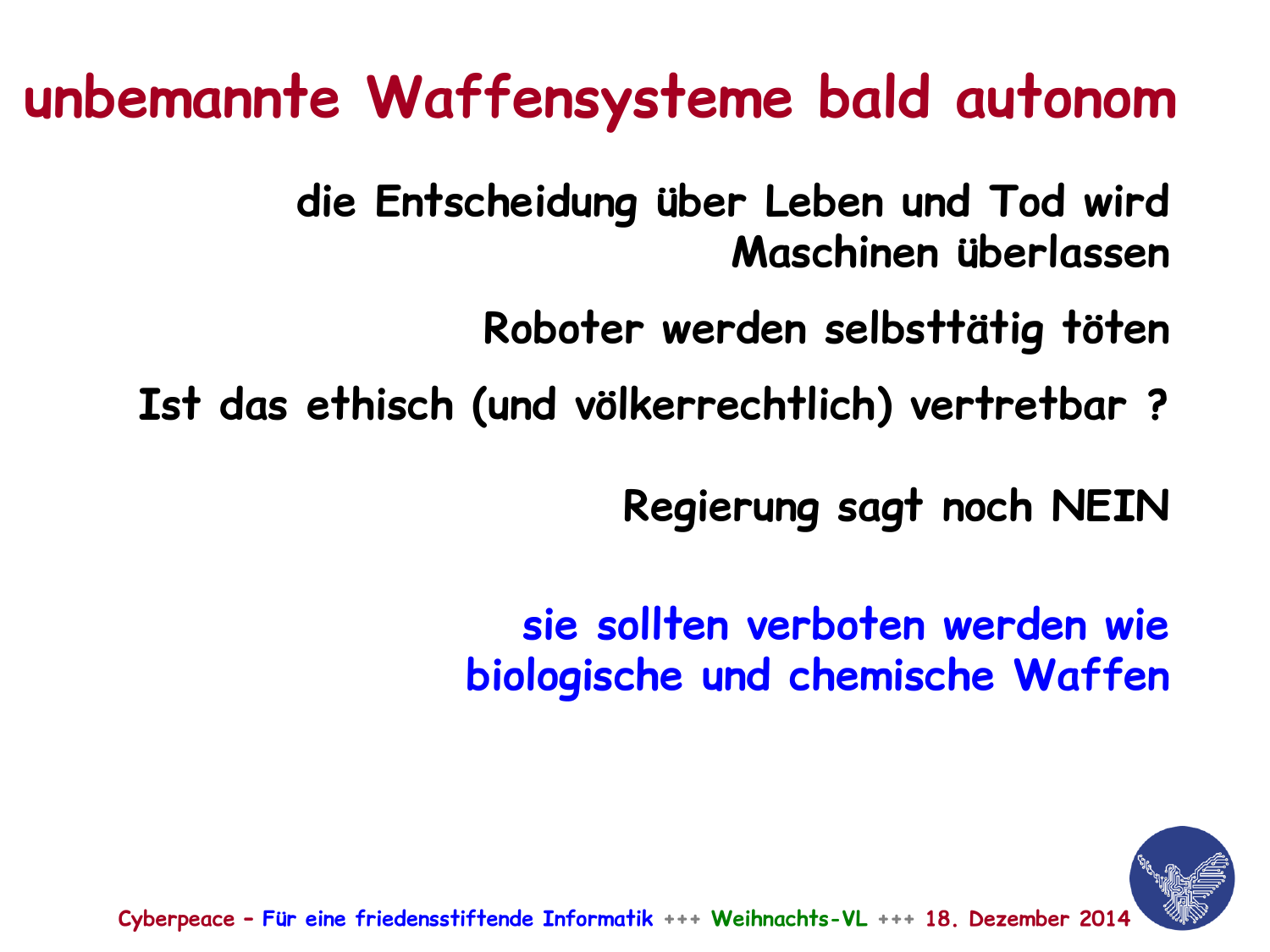

unbemannte Waffensysteme bald autonom
die Entscheidung über Leben und Tod wird
 Maschinen überlassen

Roboter werden selbsttätig töten

Ist das ethisch (und völkerrechtlich) vertretbar ?

Regierung sagt noch NEIN

sie sollten verboten werden wie
 biologische und chemische Waffen